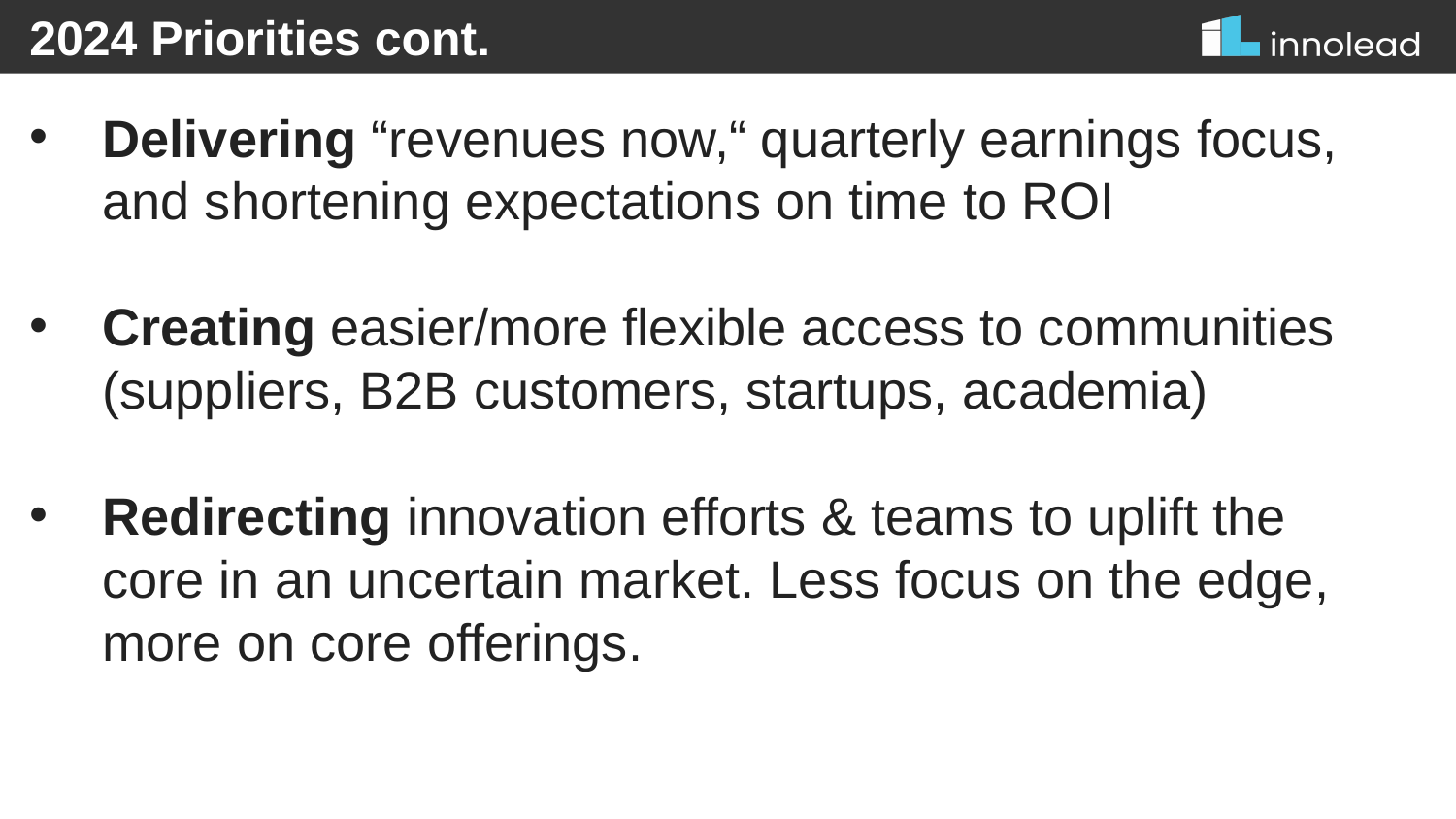

2024 Priorities cont.
Delivering “revenues now,“ quarterly earnings focus, and shortening expectations on time to ROI

Creating easier/more flexible access to communities (suppliers, B2B customers, startups, academia)

Redirecting innovation efforts & teams to uplift the core in an uncertain market. Less focus on the edge, more on core offerings.